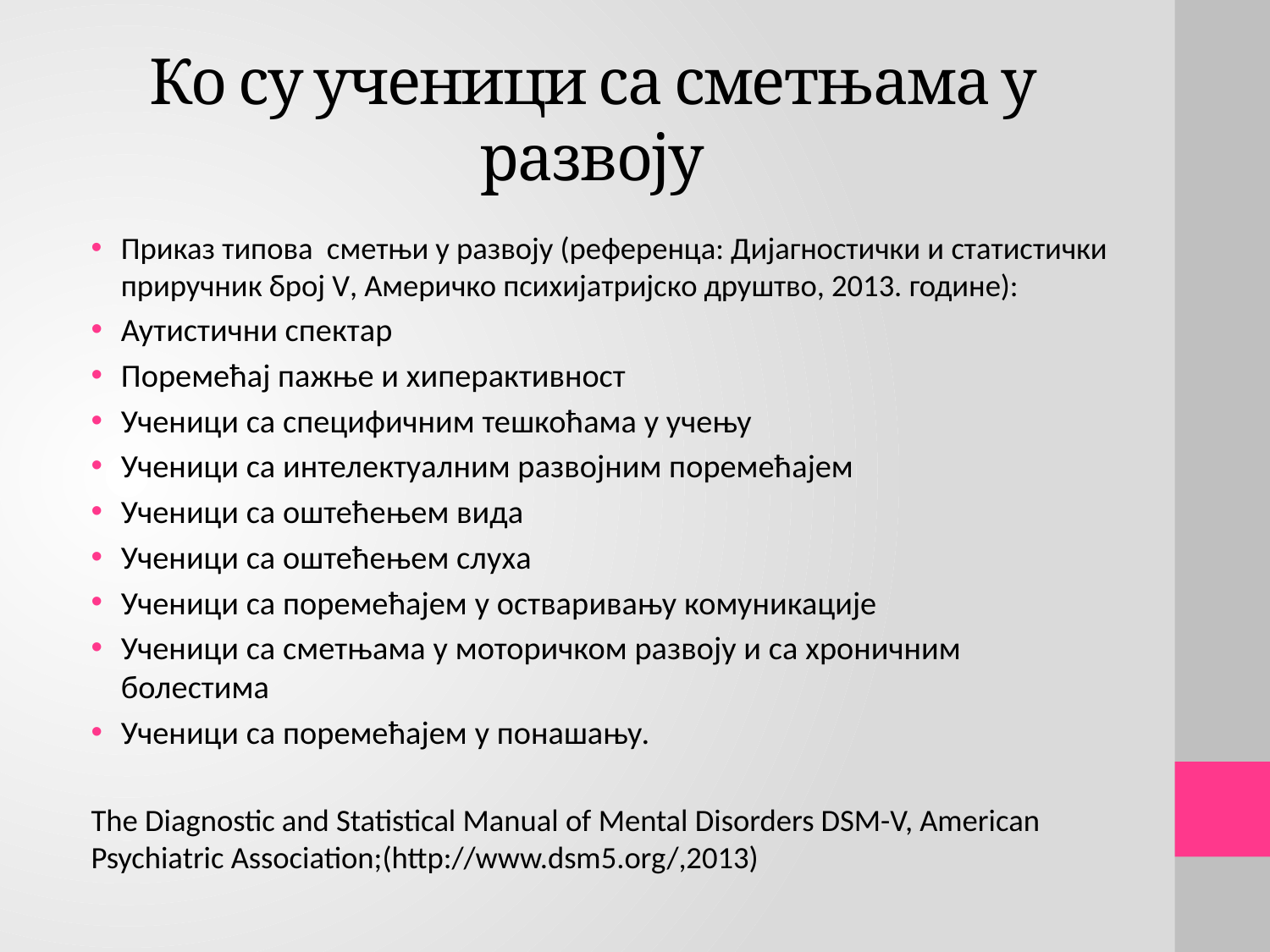

# Ко су ученици са сметњама у развоју
Приказ типова  сметњи у развоју (референца: Дијагностички и статистички приручник број V, Америчко психијатријско друштво, 2013. године):
Аутистични спектар
Поремећај пажње и хиперактивност
Ученици са специфичним тешкоћама у учењу
Ученици са интелектуалним развојним поремећајем
Ученици са оштећењем вида
Ученици са оштећењем слуха
Ученици са поремећајем у остваривању комуникације
Ученици са сметњама у моторичком развоју и са хроничним болестима
Ученици са поремећајем у понашању.

The Diagnostic and Statistical Manual of Mental Disorders DSM-V, American Psychiatric Association;(http://www.dsm5.org/,2013)